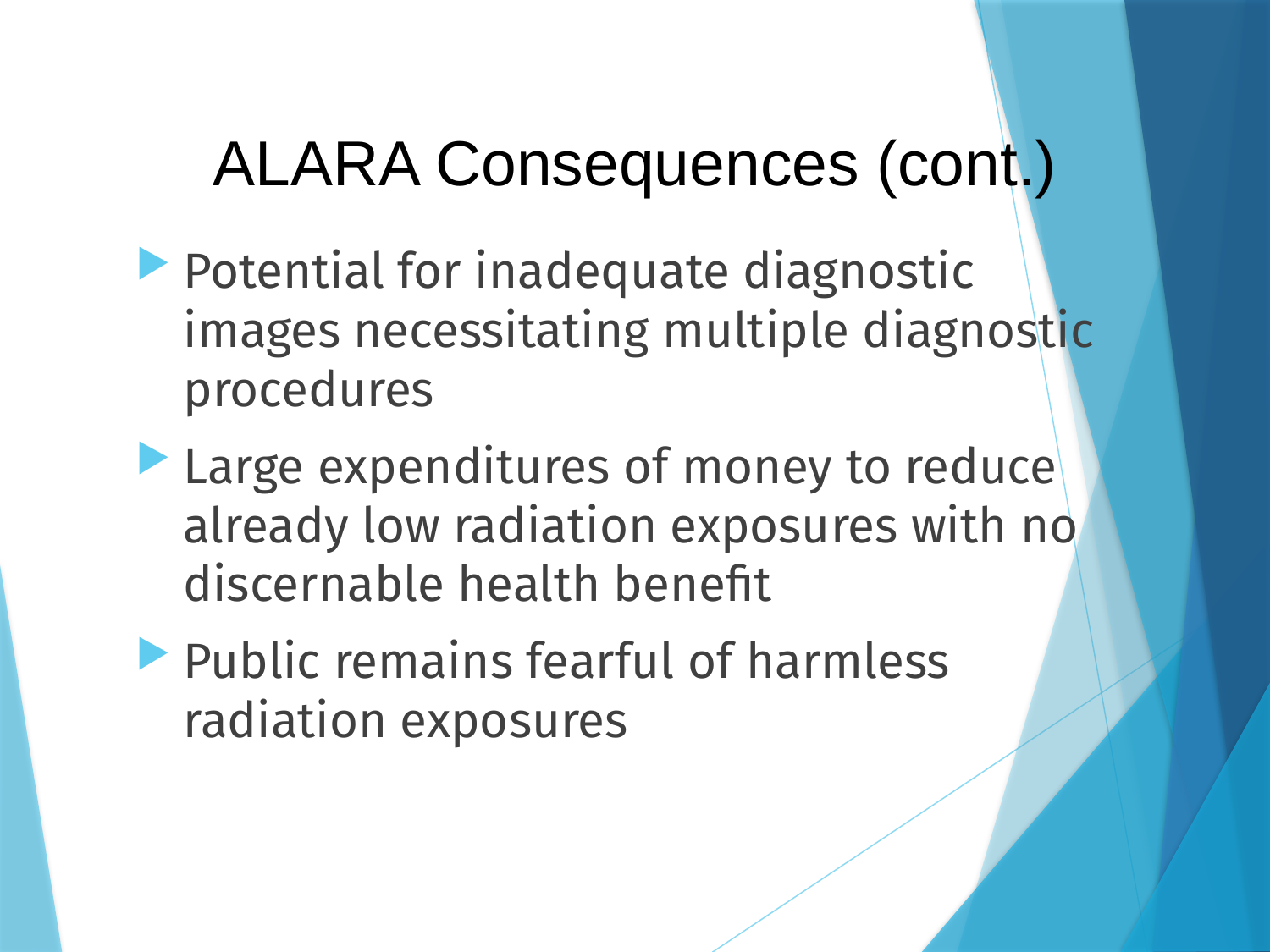

# ALARA Consequences (cont.)
Potential for inadequate diagnostic images necessitating multiple diagnostic procedures
Large expenditures of money to reduce already low radiation exposures with no discernable health benefit
Public remains fearful of harmless radiation exposures